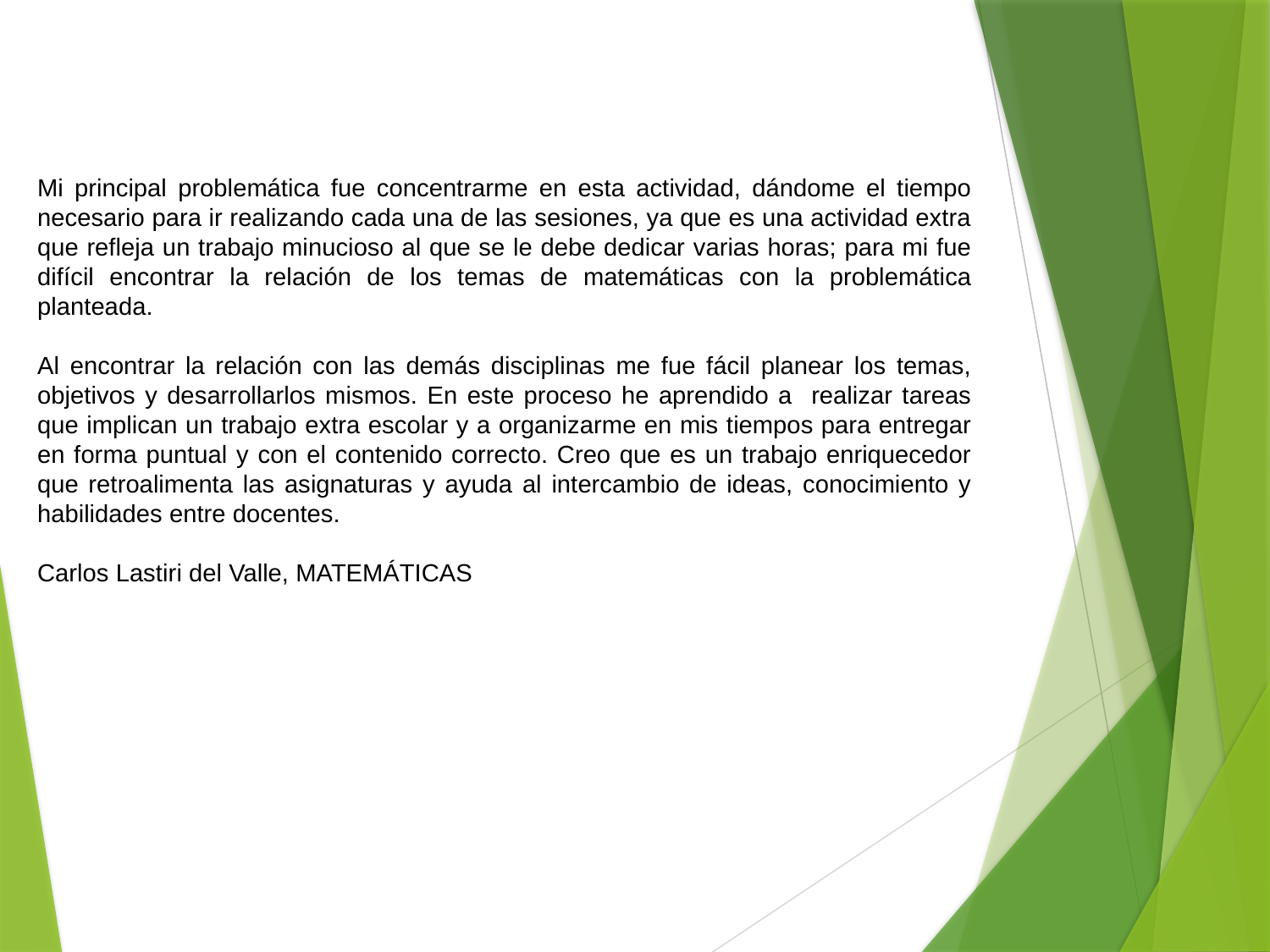

Mi principal problemática fue concentrarme en esta actividad, dándome el tiempo necesario para ir realizando cada una de las sesiones, ya que es una actividad extra que refleja un trabajo minucioso al que se le debe dedicar varias horas; para mi fue difícil encontrar la relación de los temas de matemáticas con la problemática planteada.

Al encontrar la relación con las demás disciplinas me fue fácil planear los temas, objetivos y desarrollarlos mismos. En este proceso he aprendido a  realizar tareas que implican un trabajo extra escolar y a organizarme en mis tiempos para entregar en forma puntual y con el contenido correcto. Creo que es un trabajo enriquecedor que retroalimenta las asignaturas y ayuda al intercambio de ideas, conocimiento y habilidades entre docentes.

Carlos Lastiri del Valle, MATEMÁTICAS